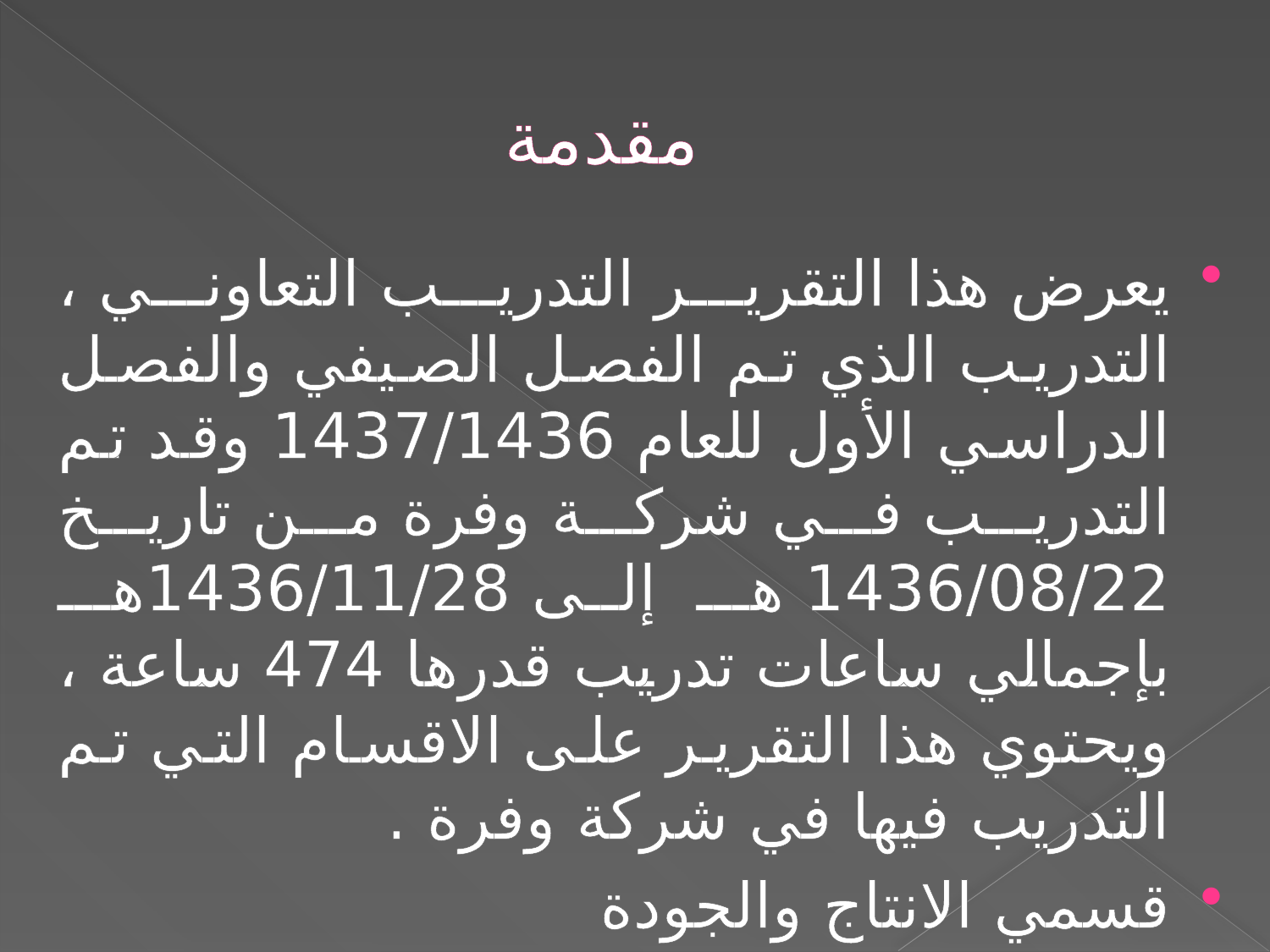

# مقدمة
يعرض هذا التقرير التدريب التعاوني ، التدريب الذي تم الفصل الصيفي والفصل الدراسي الأول للعام 1437/1436 وقد تم التدريب في شركة وفرة من تاريخ 1436/08/22 هـ  إلى 1436/11/28هـ بإجمالي ساعات تدريب قدرها 474 ساعة ، ويحتوي هذا التقرير على الاقسام التي تم التدريب فيها في شركة وفرة .
قسمي الانتاج والجودة